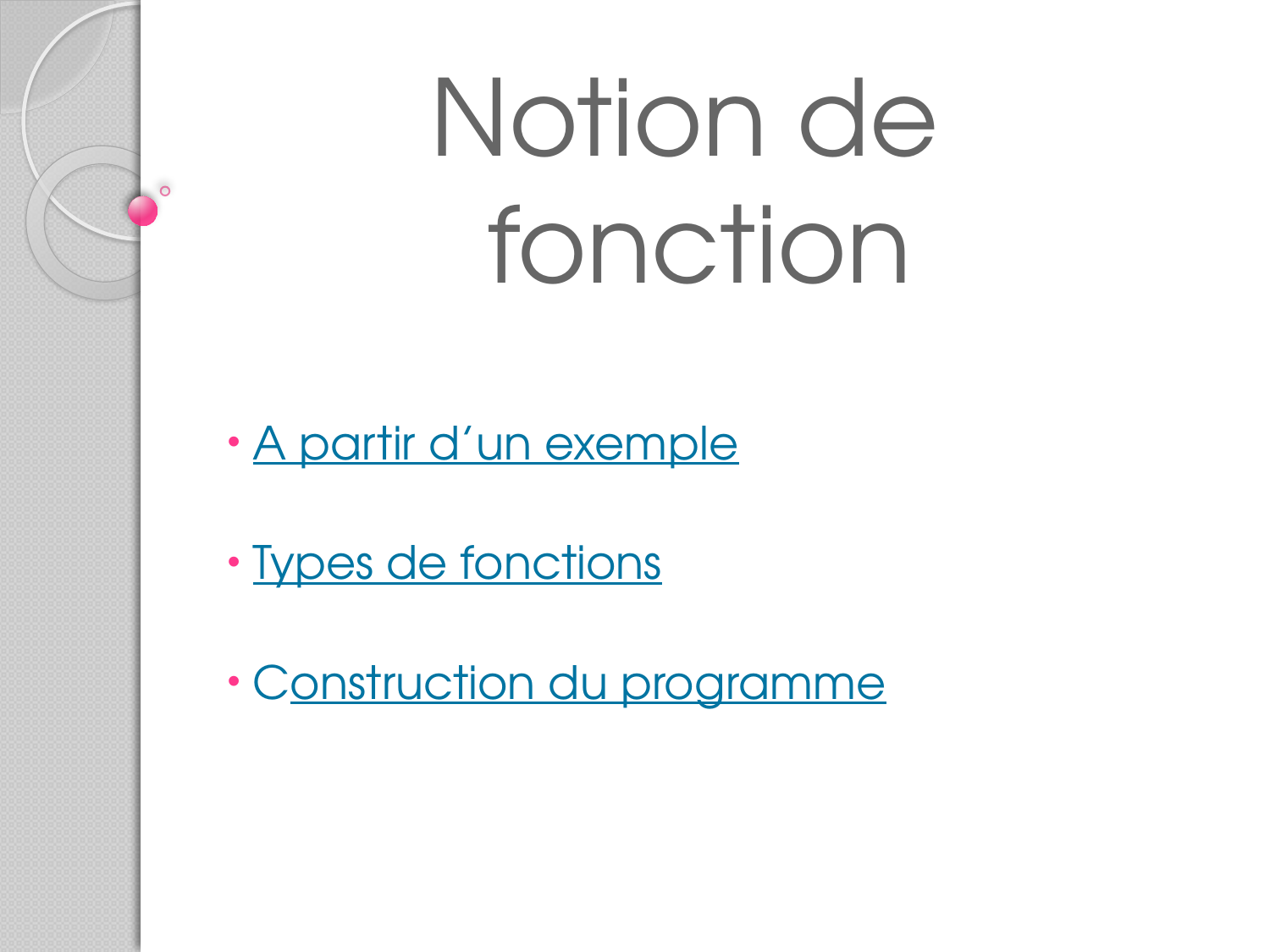

# Notion de fonction
 A partir d’un exemple
 Types de fonctions
 Construction du programme